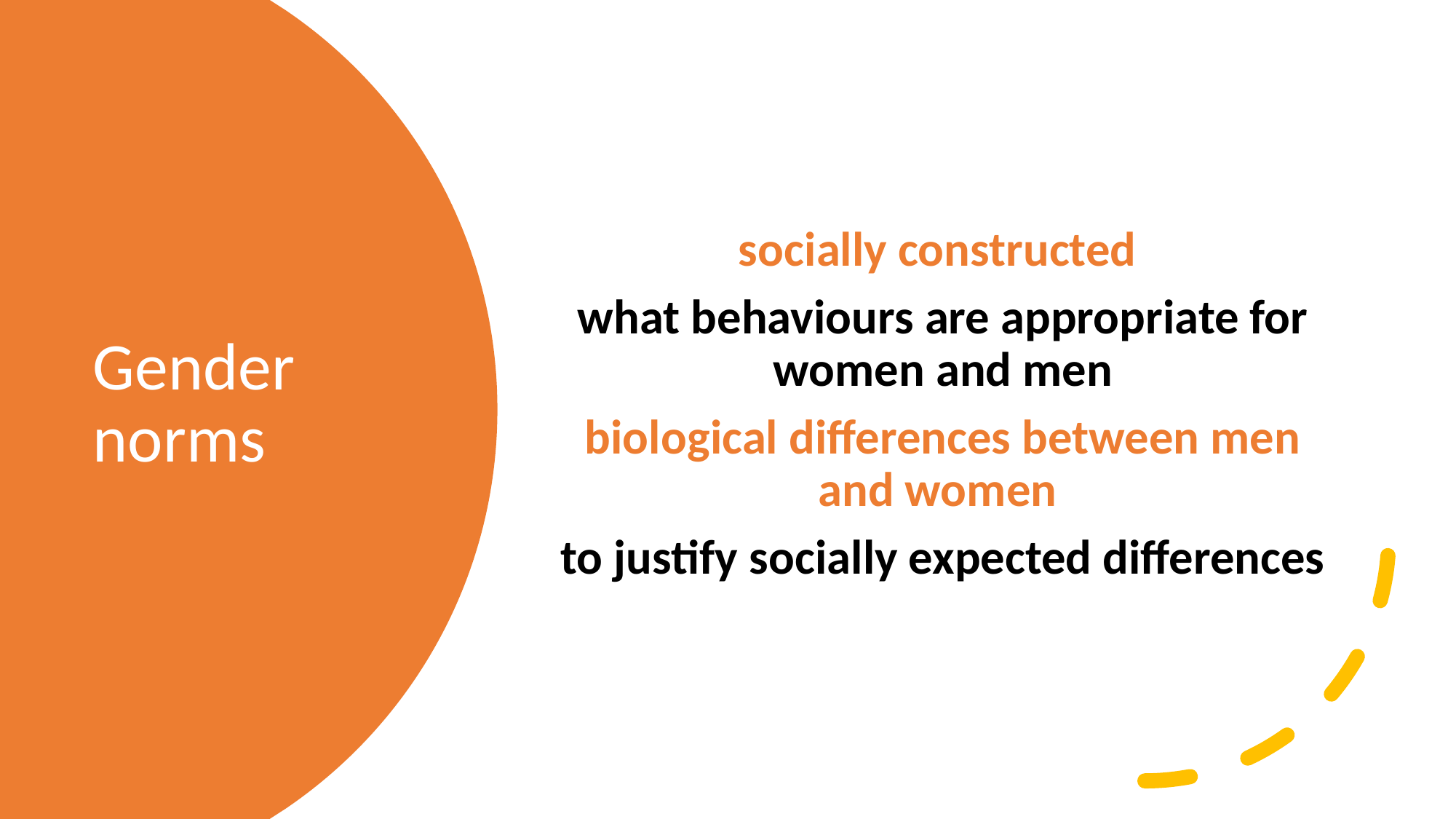

socially constructed
what behaviours are appropriate for women and men
biological differences between men and women
to justify socially expected differences
# Gender norms